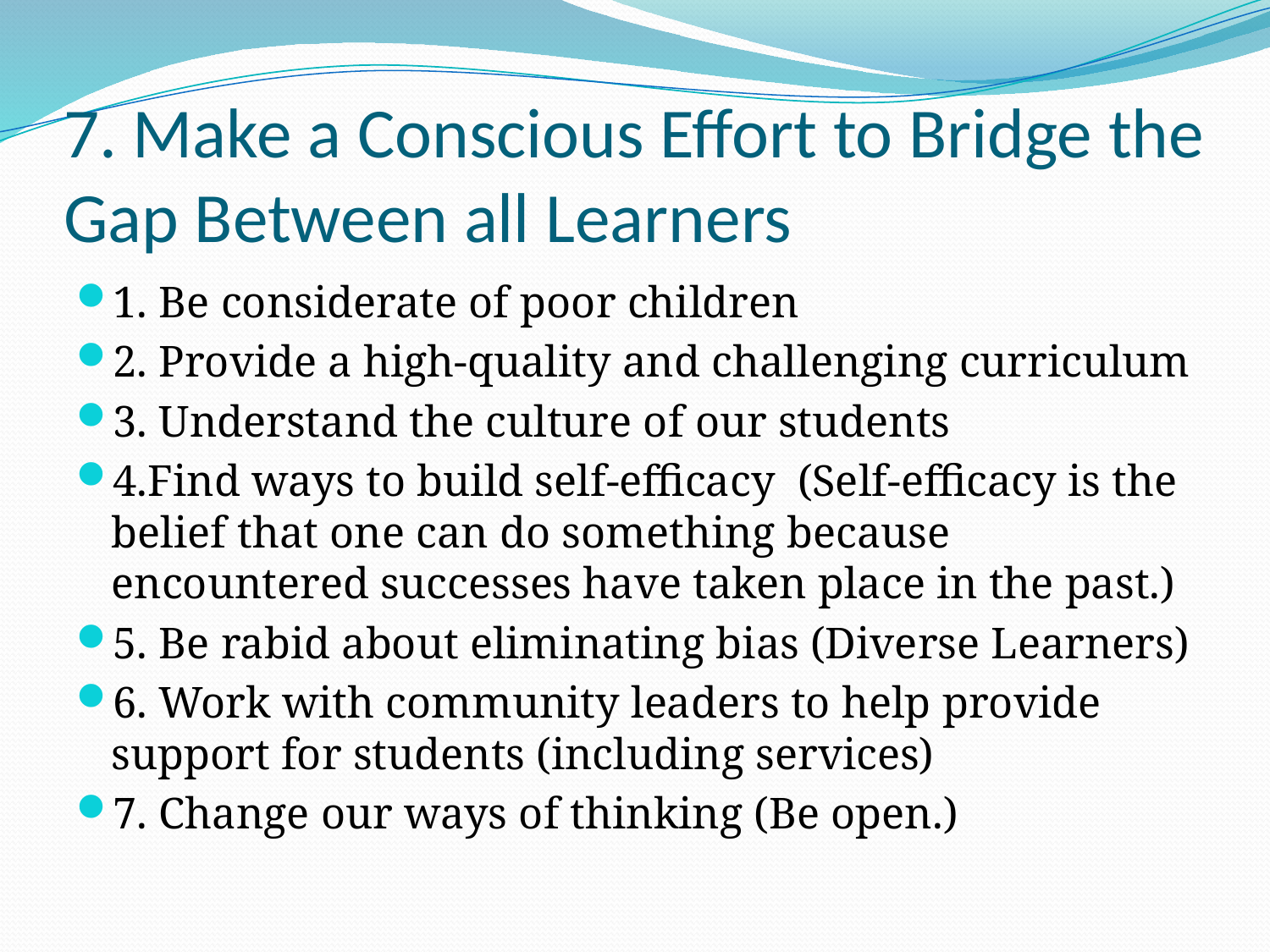

# 7. Make a Conscious Effort to Bridge the Gap Between all Learners
1. Be considerate of poor children
2. Provide a high-quality and challenging curriculum
3. Understand the culture of our students
4.Find ways to build self-efficacy  (Self-efficacy is the belief that one can do something because encountered successes have taken place in the past.)
5. Be rabid about eliminating bias (Diverse Learners)
6. Work with community leaders to help provide support for students (including services)
7. Change our ways of thinking (Be open.)